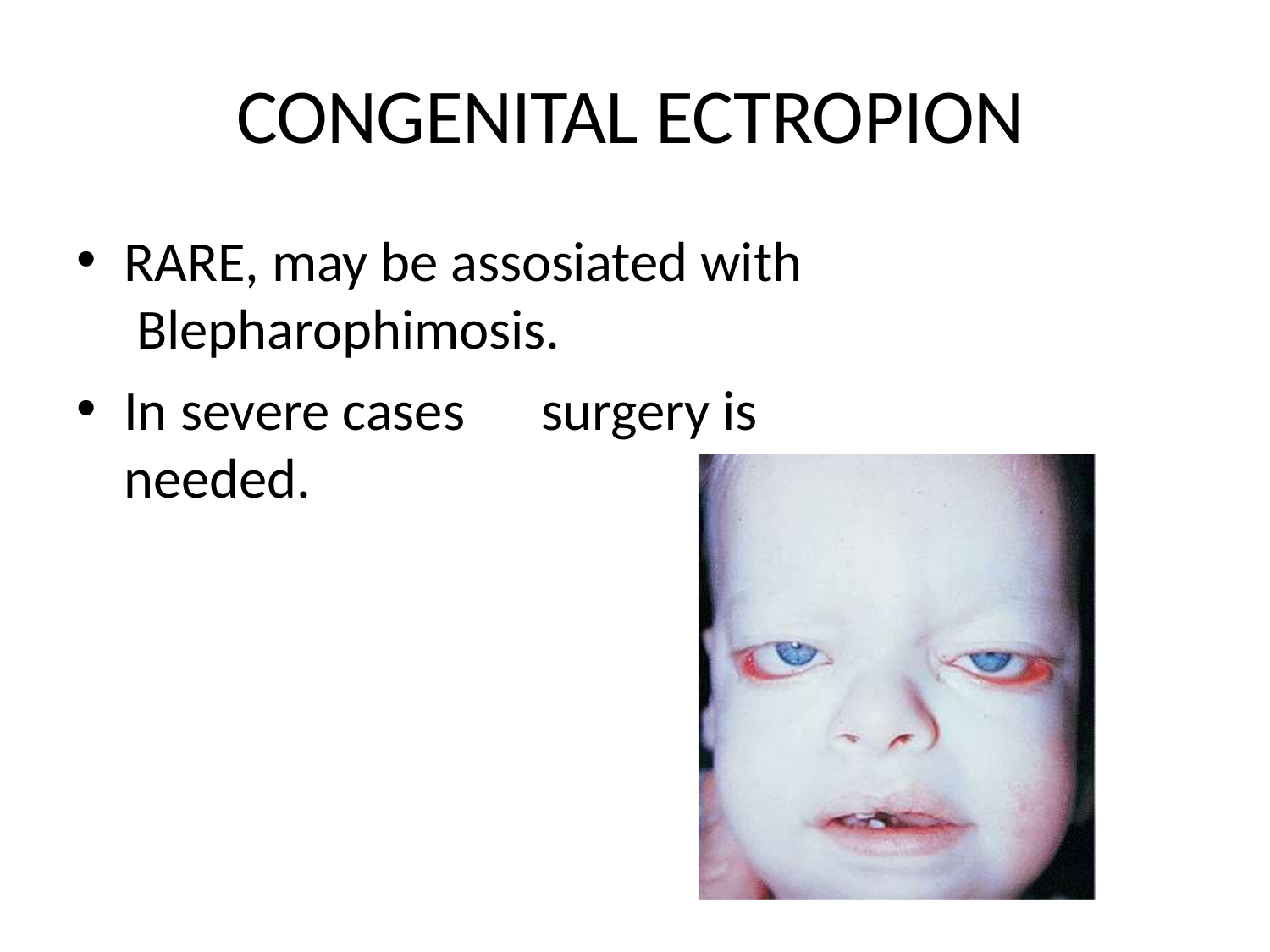

# CONGENITAL ECTROPION
RARE, may be assosiated with  Blepharophimosis.
In severe cases	surgery is needed.